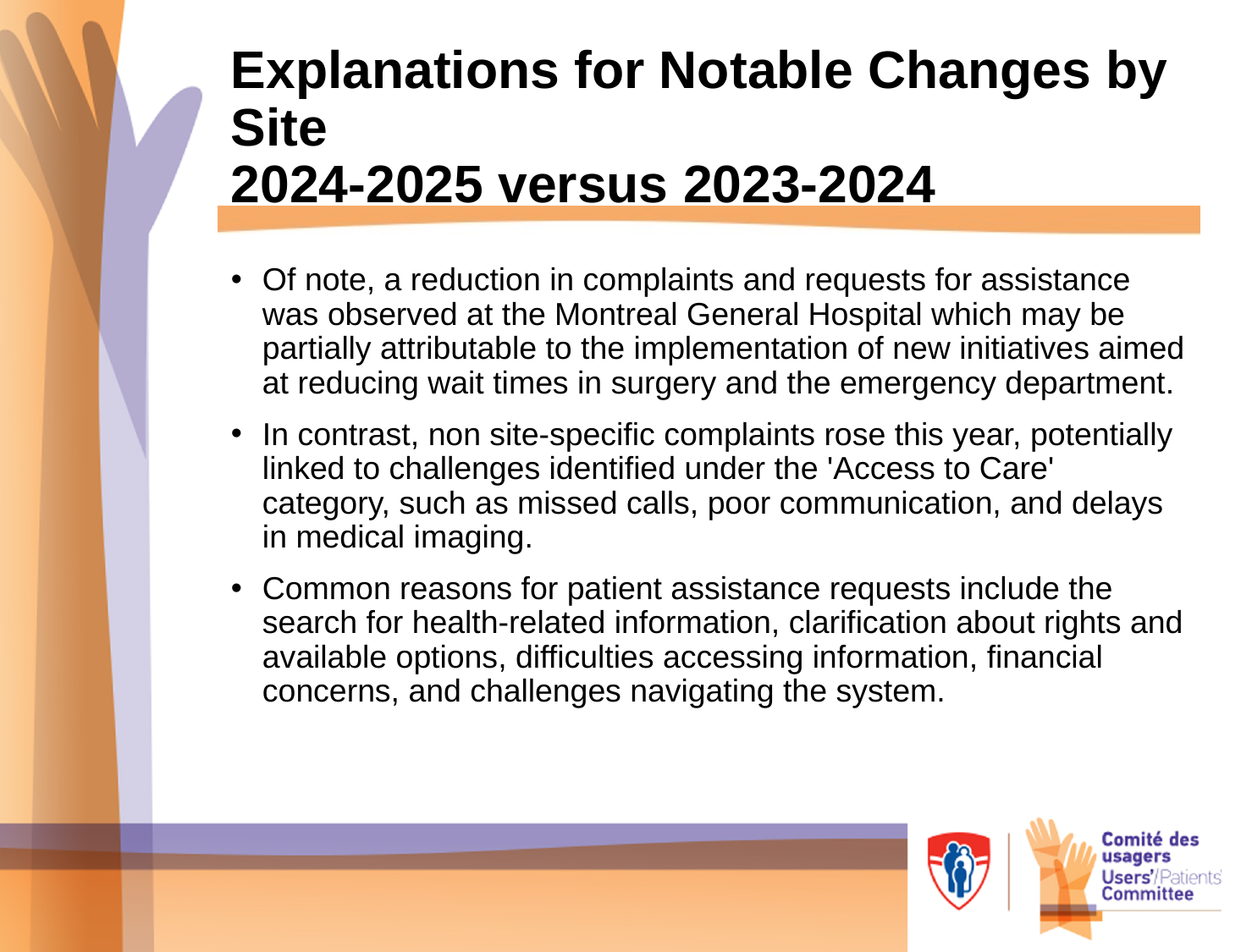

# Explanations for Notable Changes by Site 2024-2025 versus 2023-2024
Of note, a reduction in complaints and requests for assistance was observed at the Montreal General Hospital which may be partially attributable to the implementation of new initiatives aimed at reducing wait times in surgery and the emergency department.
In contrast, non site-specific complaints rose this year, potentially linked to challenges identified under the 'Access to Care' category, such as missed calls, poor communication, and delays in medical imaging.
Common reasons for patient assistance requests include the search for health-related information, clarification about rights and available options, difficulties accessing information, financial concerns, and challenges navigating the system.